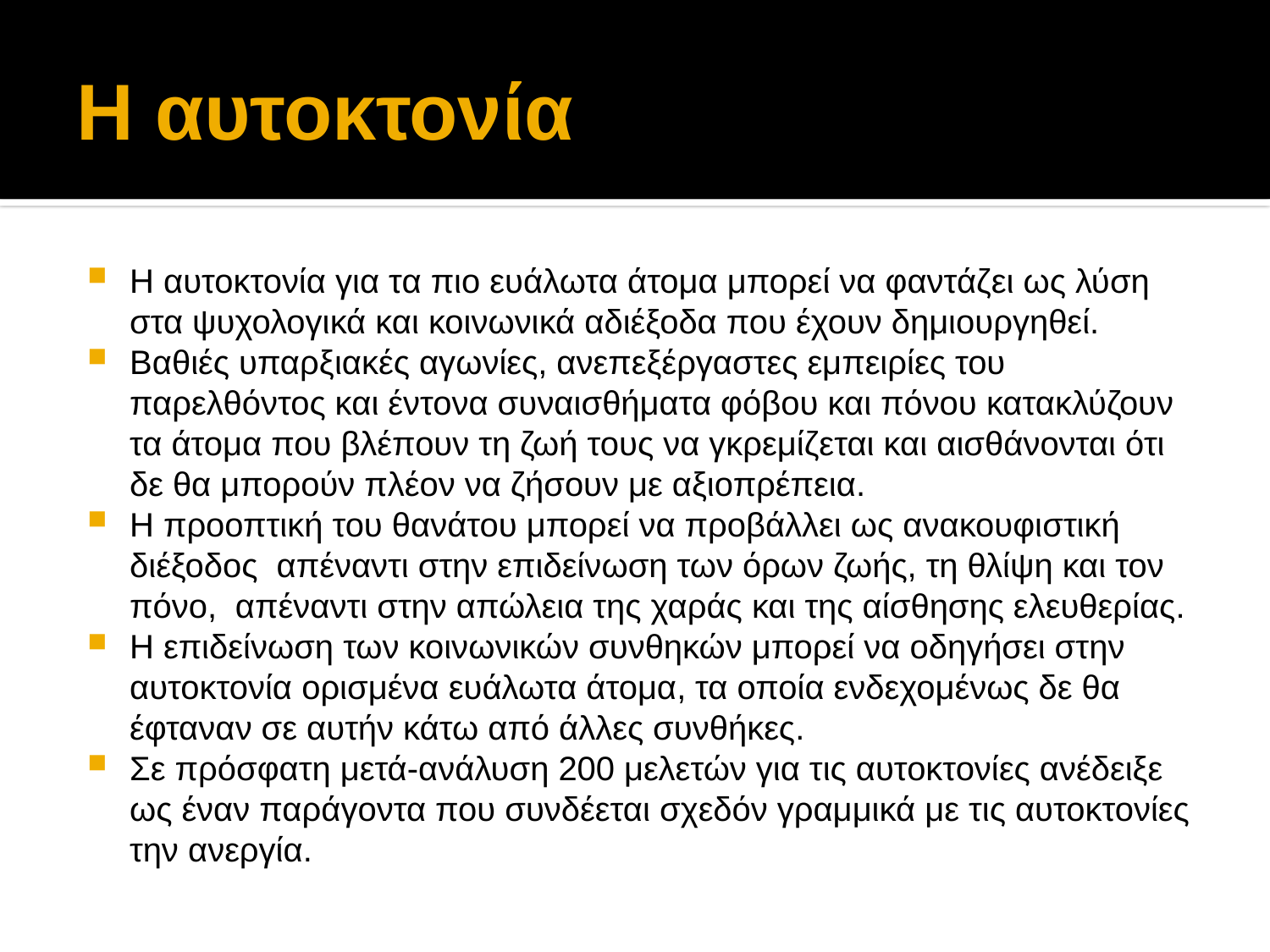

# Η αυτοκτονία
Η αυτοκτονία για τα πιο ευάλωτα άτομα μπορεί να φαντάζει ως λύση στα ψυχολογικά και κοινωνικά αδιέξοδα που έχουν δημιουργηθεί.
Βαθιές υπαρξιακές αγωνίες, ανεπεξέργαστες εμπειρίες του παρελθόντος και έντονα συναισθήματα φόβου και πόνου κατακλύζουν τα άτομα που βλέπουν τη ζωή τους να γκρεμίζεται και αισθάνονται ότι δε θα μπορούν πλέον να ζήσουν με αξιοπρέπεια.
Η προοπτική του θανάτου μπορεί να προβάλλει ως ανακουφιστική διέξοδος  απέναντι στην επιδείνωση των όρων ζωής, τη θλίψη και τον πόνο,  απέναντι στην απώλεια της χαράς και της αίσθησης ελευθερίας.
Η επιδείνωση των κοινωνικών συνθηκών μπορεί να οδηγήσει στην αυτοκτονία ορισμένα ευάλωτα άτομα, τα οποία ενδεχομένως δε θα έφταναν σε αυτήν κάτω από άλλες συνθήκες.
Σε πρόσφατη μετά-ανάλυση 200 μελετών για τις αυτοκτονίες ανέδειξε ως έναν παράγοντα που συνδέεται σχεδόν γραμμικά με τις αυτοκτονίες την ανεργία.